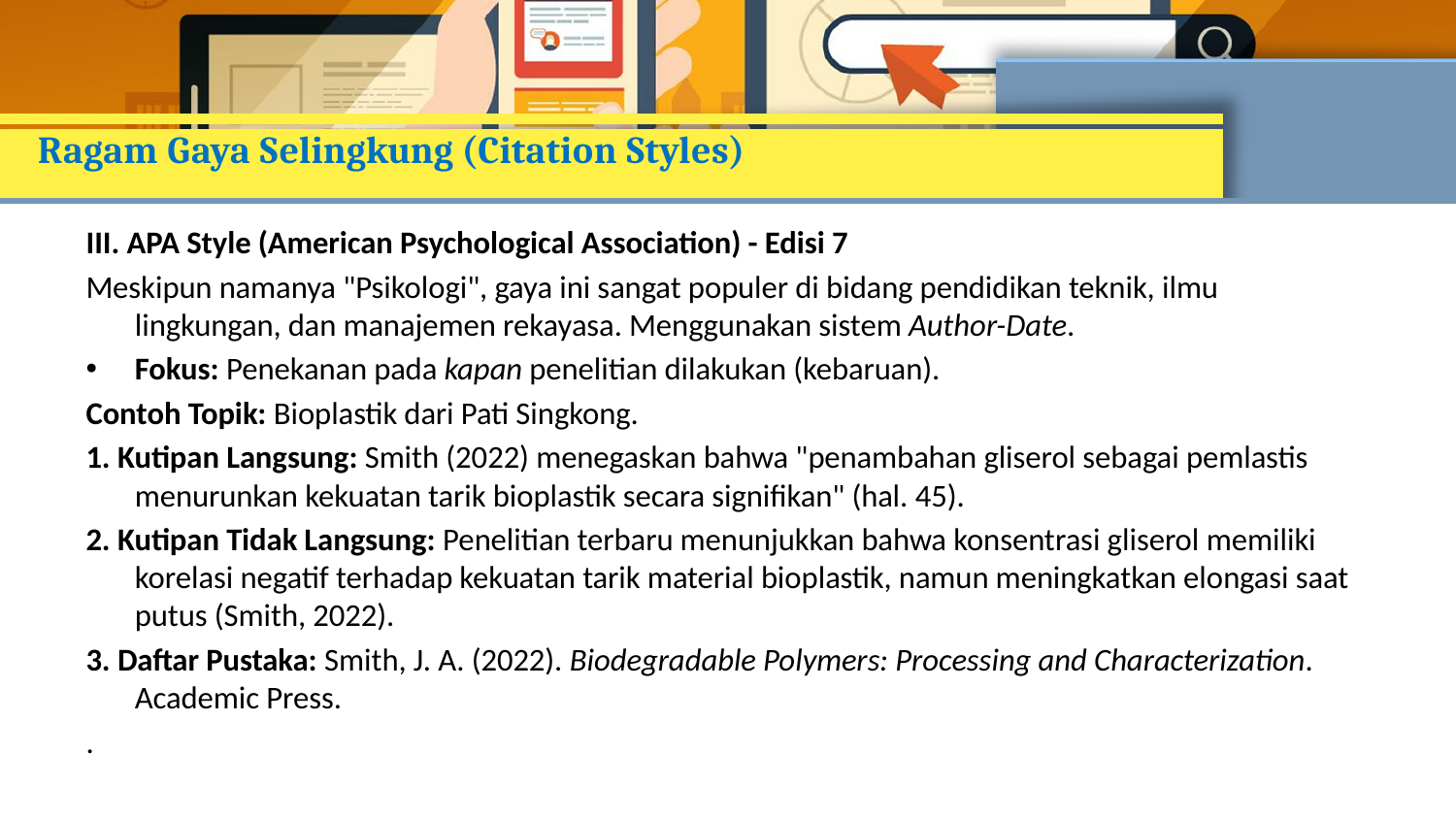

# Ragam Gaya Selingkung (Citation Styles)
III. APA Style (American Psychological Association) - Edisi 7
Meskipun namanya "Psikologi", gaya ini sangat populer di bidang pendidikan teknik, ilmu lingkungan, dan manajemen rekayasa. Menggunakan sistem Author-Date.
Fokus: Penekanan pada kapan penelitian dilakukan (kebaruan).
Contoh Topik: Bioplastik dari Pati Singkong.
1. Kutipan Langsung: Smith (2022) menegaskan bahwa "penambahan gliserol sebagai pemlastis menurunkan kekuatan tarik bioplastik secara signifikan" (hal. 45).
2. Kutipan Tidak Langsung: Penelitian terbaru menunjukkan bahwa konsentrasi gliserol memiliki korelasi negatif terhadap kekuatan tarik material bioplastik, namun meningkatkan elongasi saat putus (Smith, 2022).
3. Daftar Pustaka: Smith, J. A. (2022). Biodegradable Polymers: Processing and Characterization. Academic Press.
.